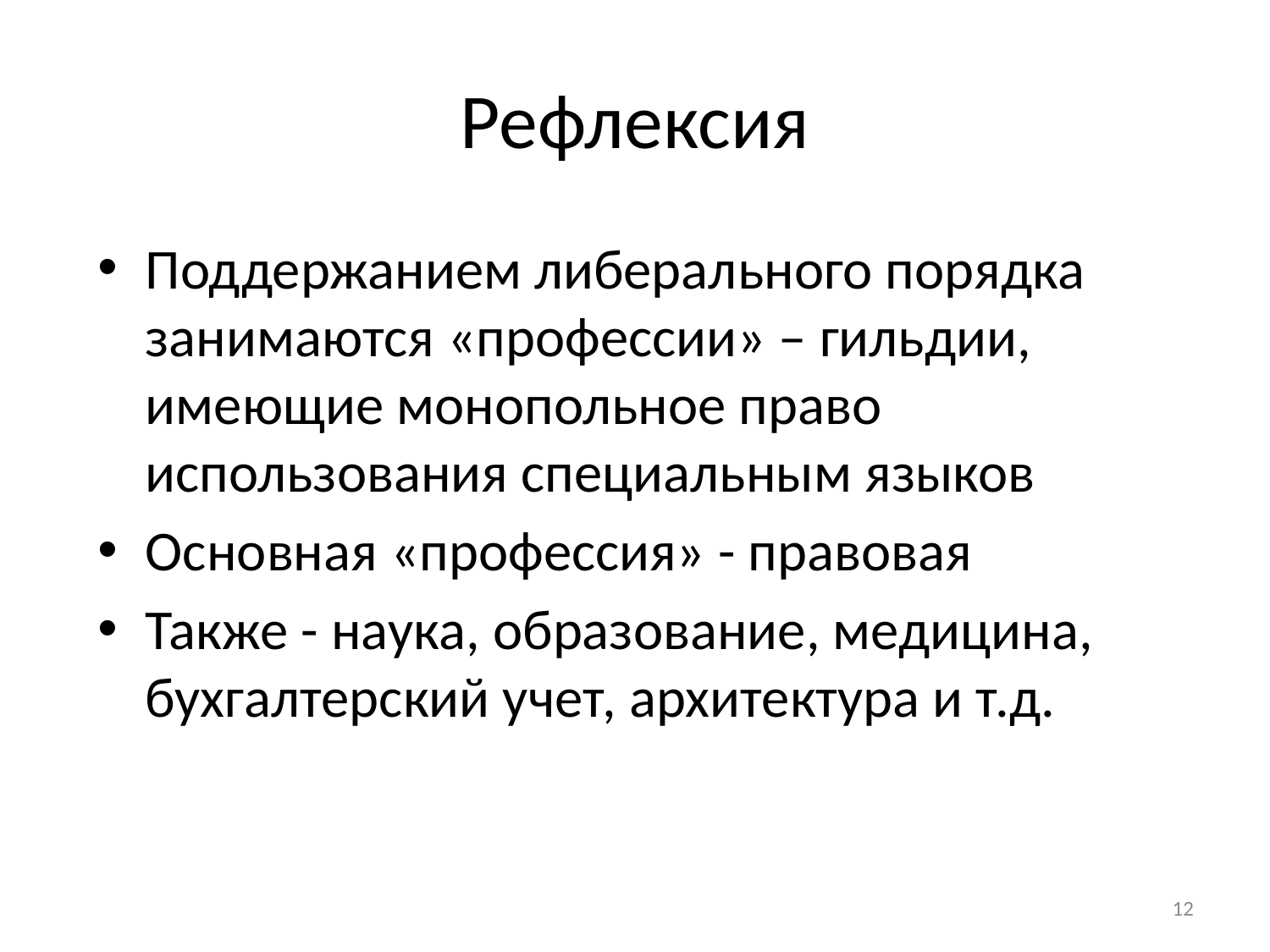

# Рефлексия
Поддержанием либерального порядка занимаются «профессии» – гильдии, имеющие монопольное право использования специальным языков
Основная «профессия» - правовая
Также - наука, образование, медицина, бухгалтерский учет, архитектура и т.д.
12